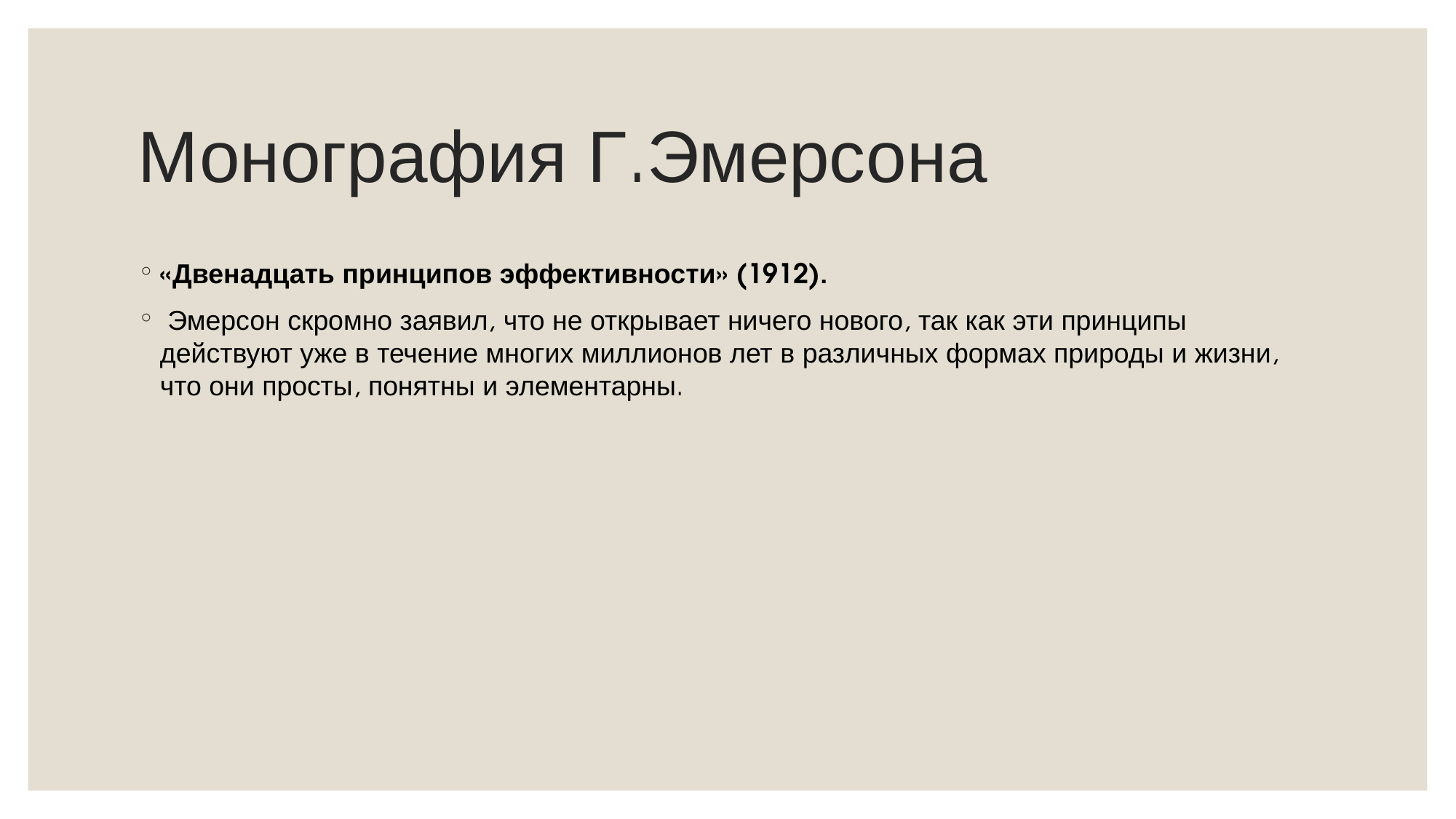

# Монография Г.Эмерсона
«Двенадцать принципов эффективности» (1912).
 Эмерсон скромно заявил, что не открывает ничего нового, так как эти принципы действуют уже в течение многих миллионов лет в различных формах природы и жизни, что они просты, понятны и элементарны.